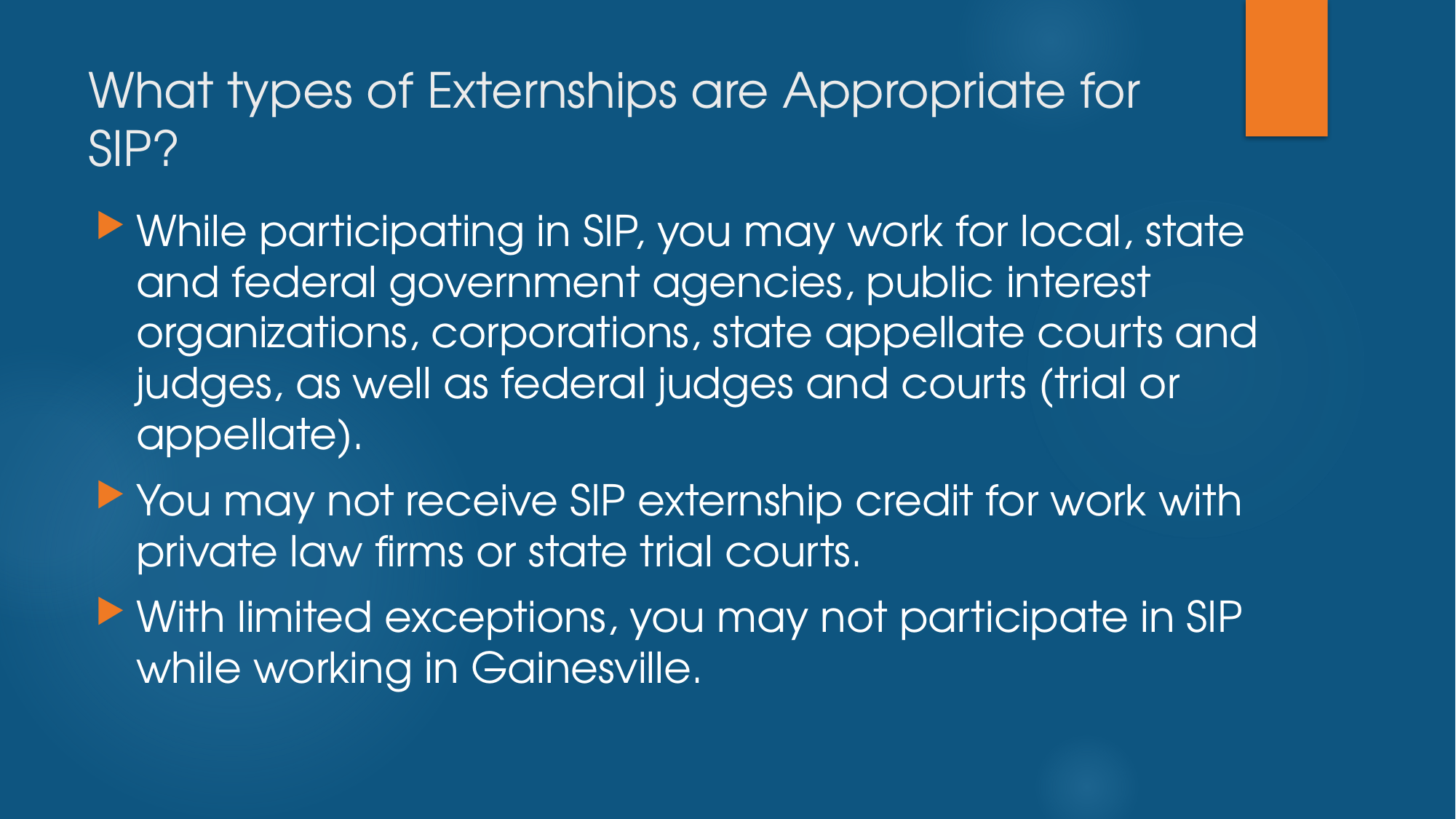

# What types of Externships are Appropriate for SIP?
While participating in SIP, you may work for local, state and federal government agencies, public interest organizations, corporations, state appellate courts and judges, as well as federal judges and courts (trial or appellate).
You may not receive SIP externship credit for work with private law firms or state trial courts.
With limited exceptions, you may not participate in SIP while working in Gainesville.